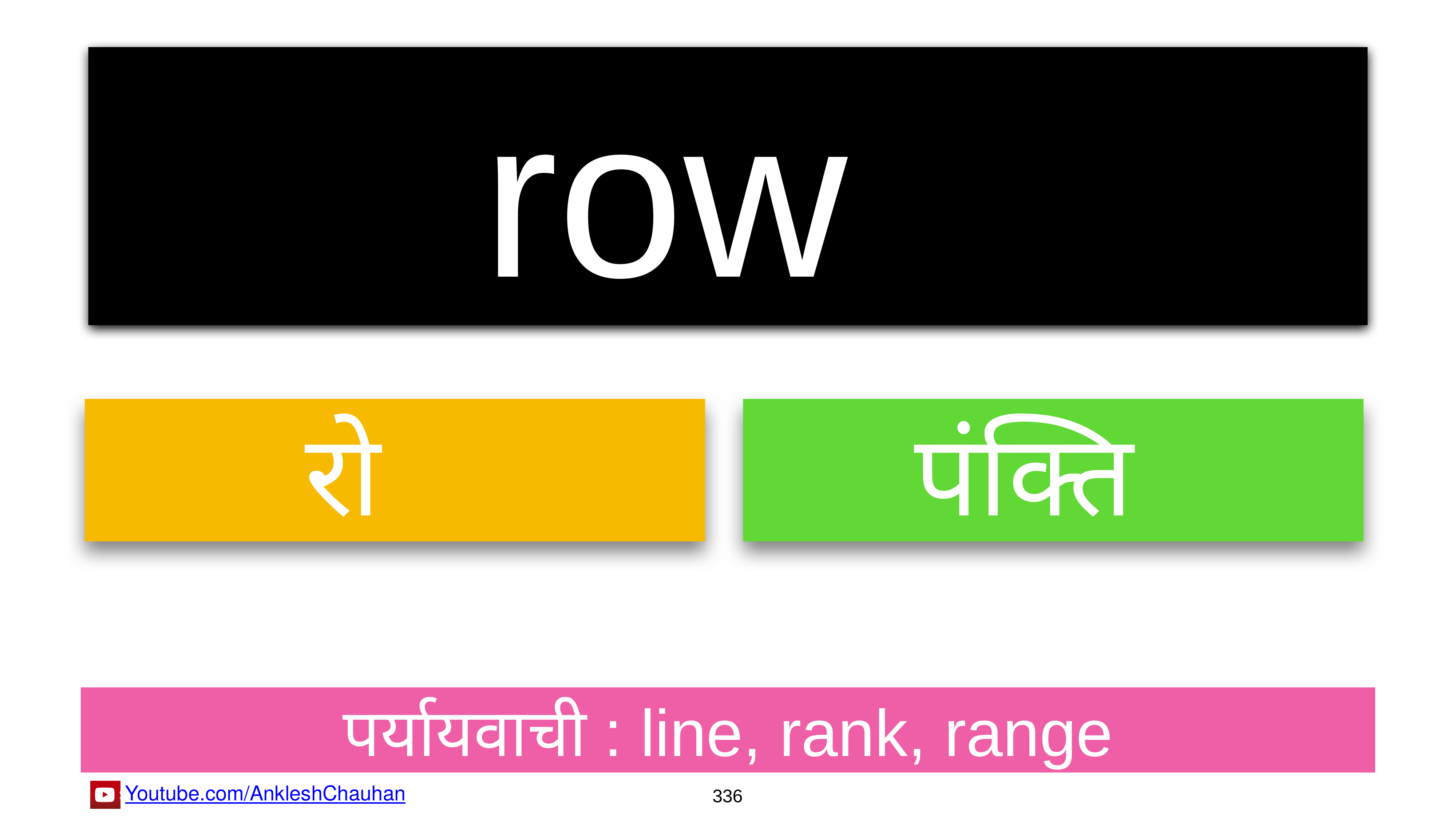

row
रो
पंक्ति
पर्यायवाची : line, rank, range
336